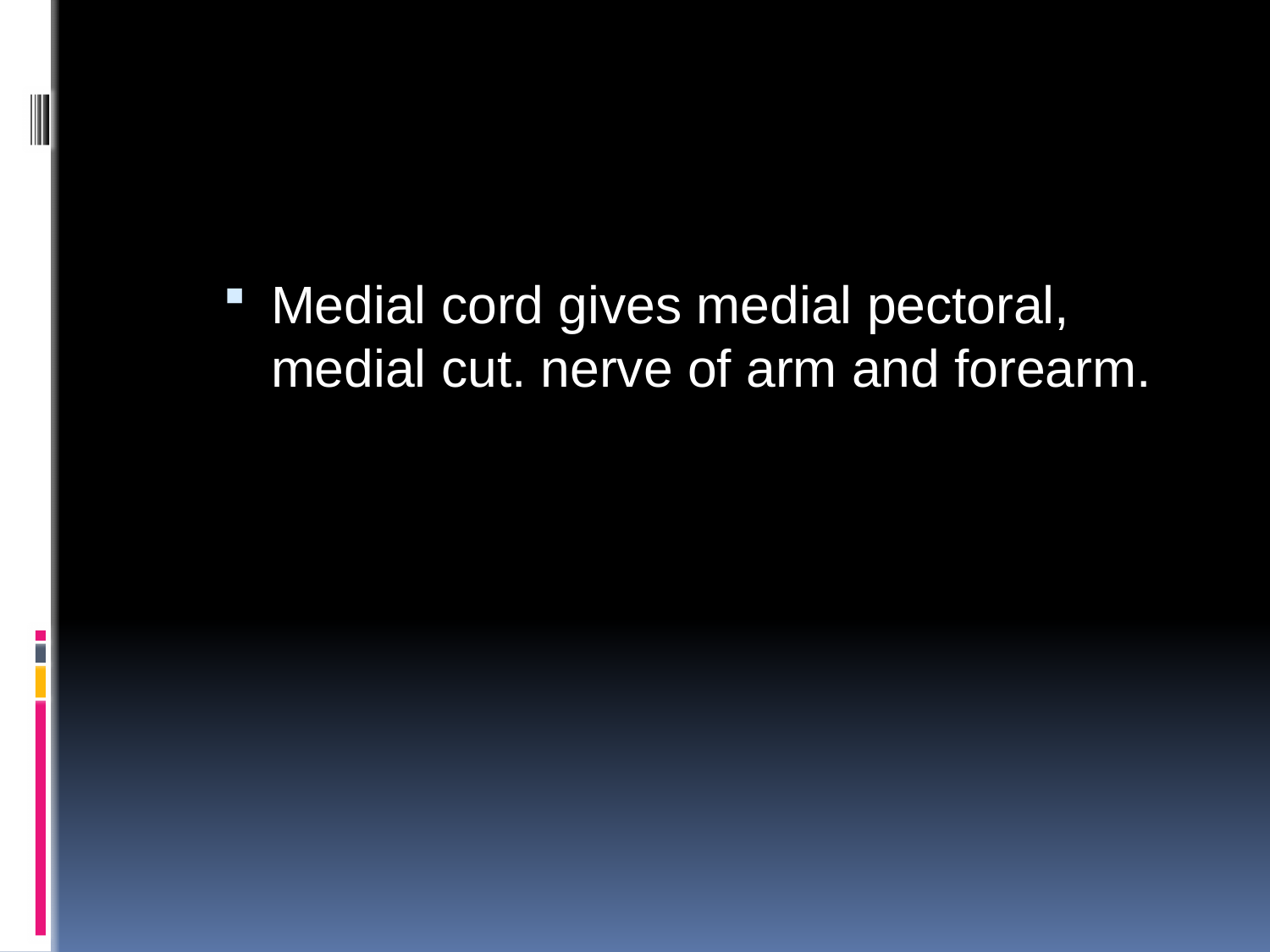

#
Medial cord gives medial pectoral, medial cut. nerve of arm and forearm.